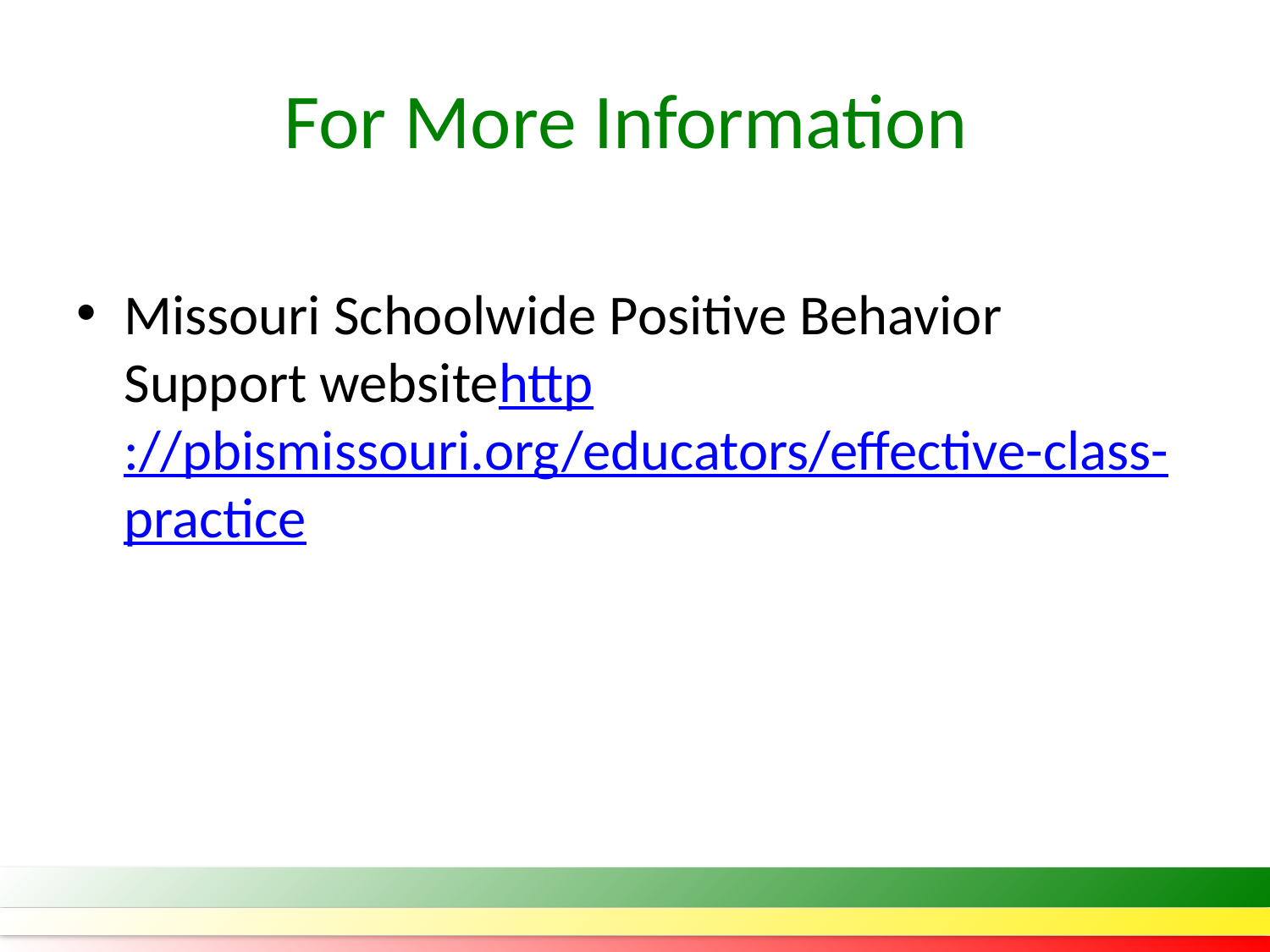

# For More Information

Missouri Schoolwide Positive Behavior Support websitehttp://pbismissouri.org/educators/effective-class-practice